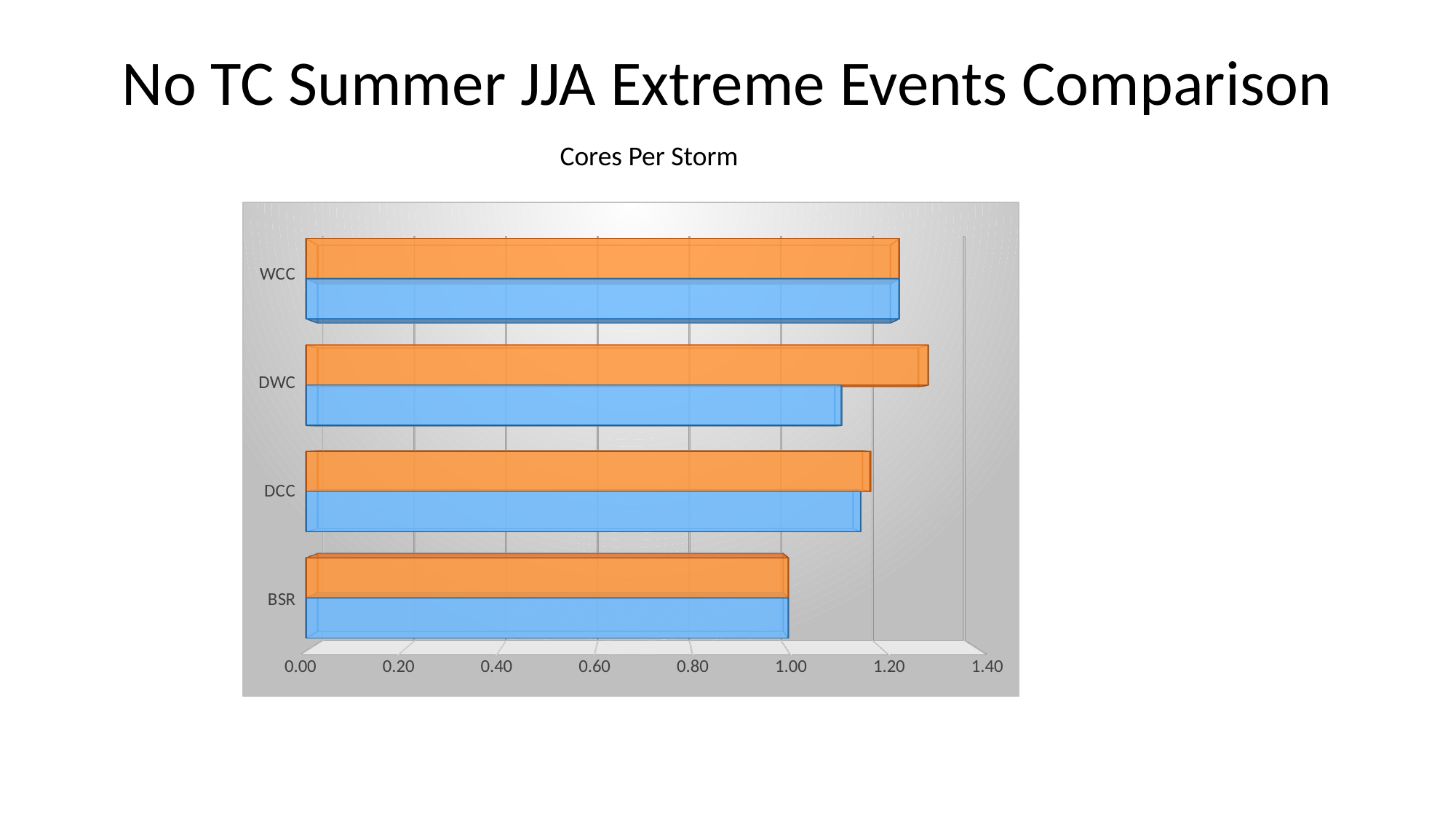

# No TC Summer JJA Extreme Events Comparison
Cores Per Storm

[unsupported chart]